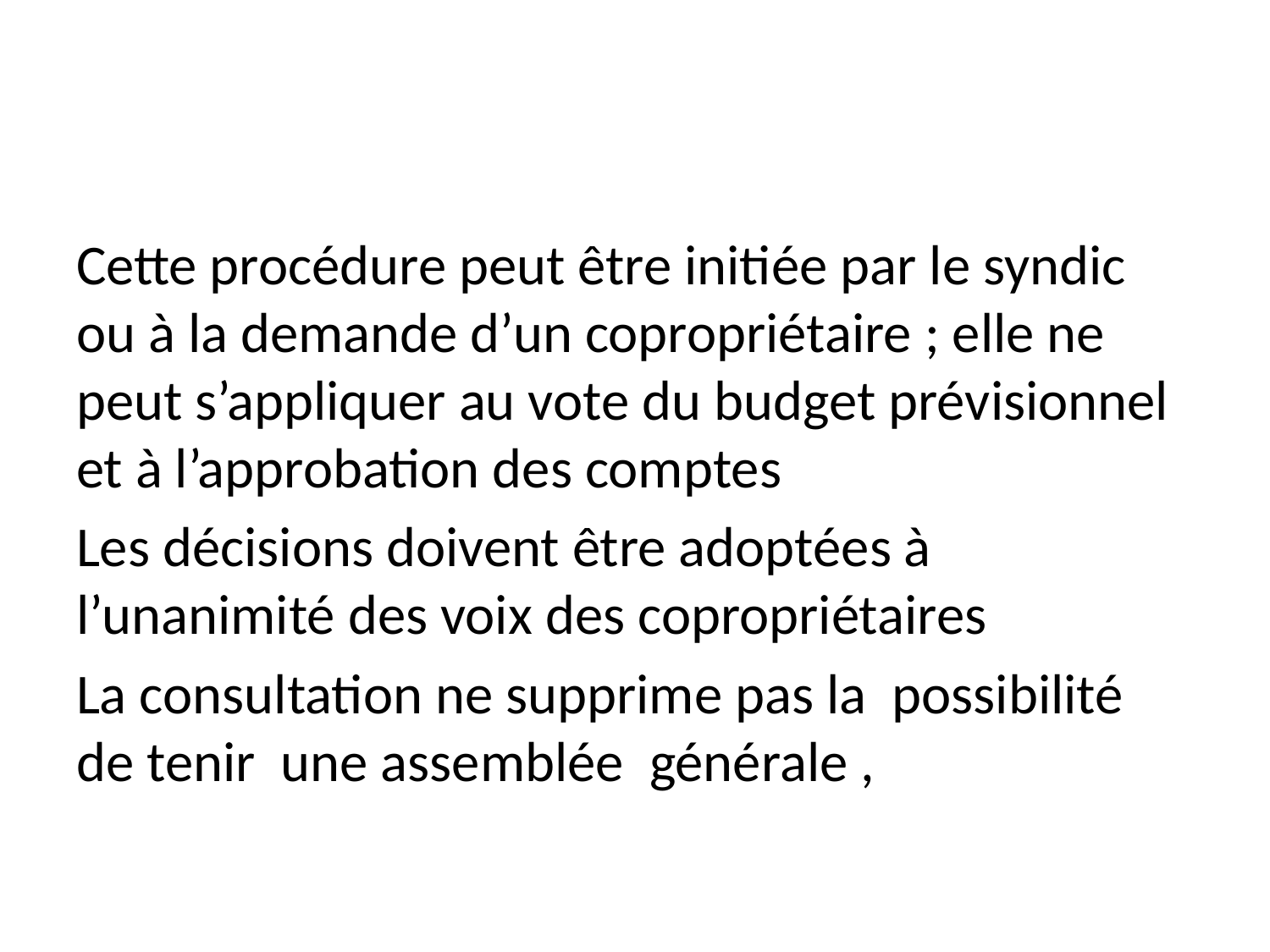

#
Cette procédure peut être initiée par le syndic ou à la demande d’un copropriétaire ; elle ne peut s’appliquer au vote du budget prévisionnel et à l’approbation des comptes
Les décisions doivent être adoptées à l’unanimité des voix des copropriétaires
La consultation ne supprime pas la  possibilité de tenir  une assemblée  générale ,